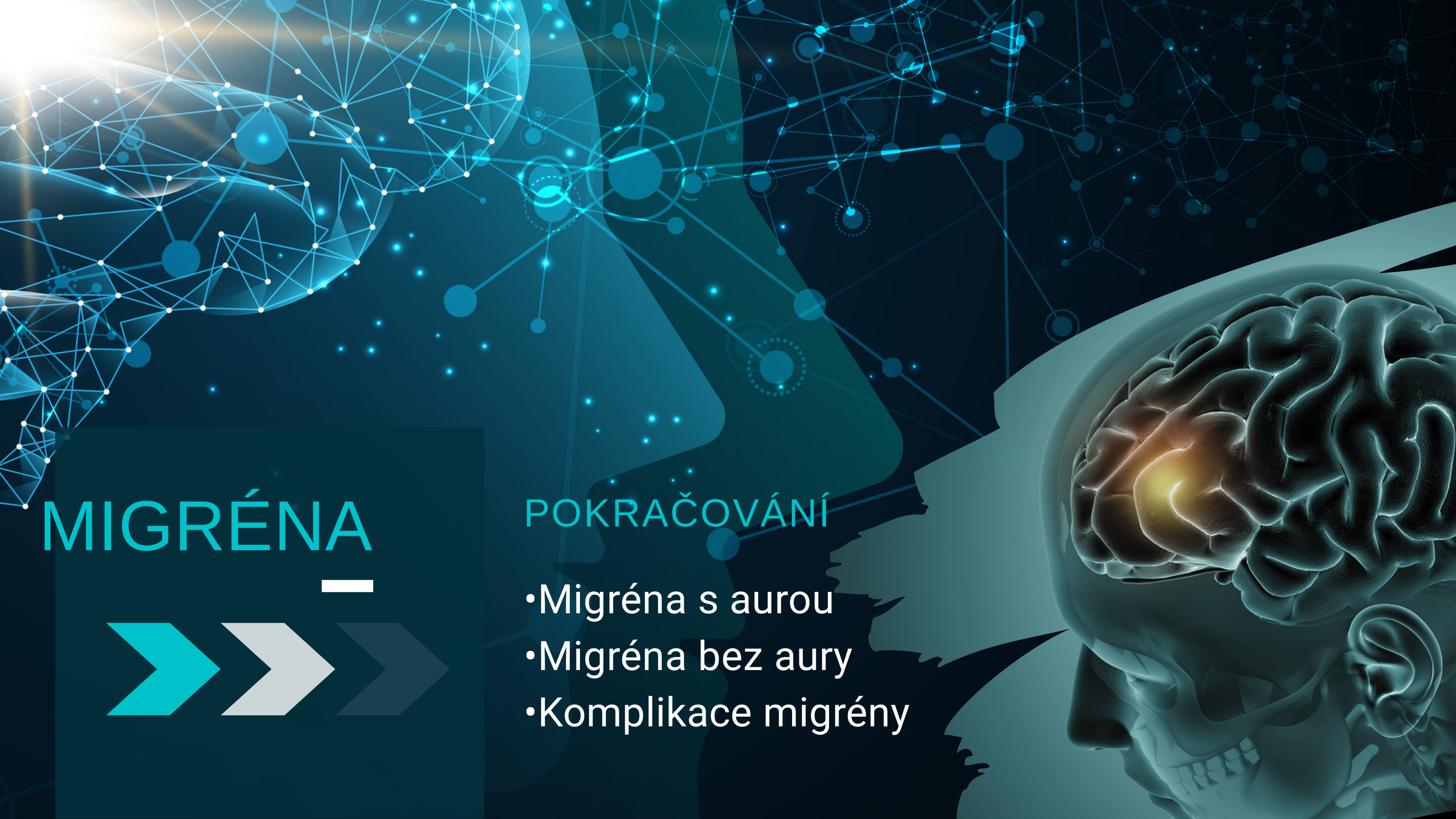

MIGRÉNA

POKRAČOVÁNÍ
•Migréna s aurou
•Migréna bez aury
•Komplikace migrény